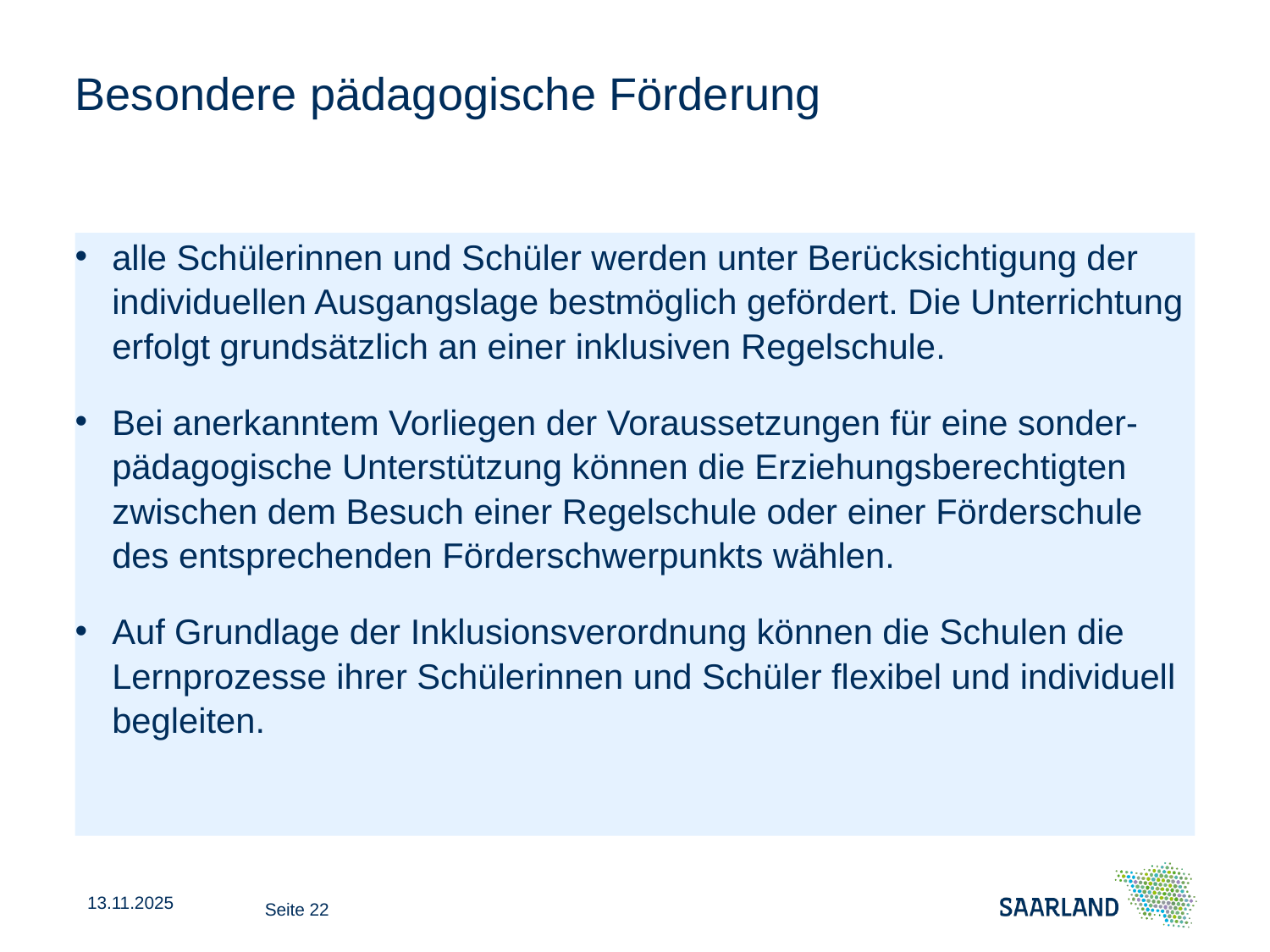

# Besondere pädagogische Förderung
alle Schülerinnen und Schüler werden unter Berücksichtigung der individuellen Ausgangslage bestmöglich gefördert. Die Unterrichtung erfolgt grundsätzlich an einer inklusiven Regelschule.
Bei anerkanntem Vorliegen der Voraussetzungen für eine sonder-pädagogische Unterstützung können die Erziehungsberechtigten zwischen dem Besuch einer Regelschule oder einer Förderschule des entsprechenden Förderschwerpunkts wählen.
Auf Grundlage der Inklusionsverordnung können die Schulen die Lernprozesse ihrer Schülerinnen und Schüler flexibel und individuell begleiten.
13.11.2025